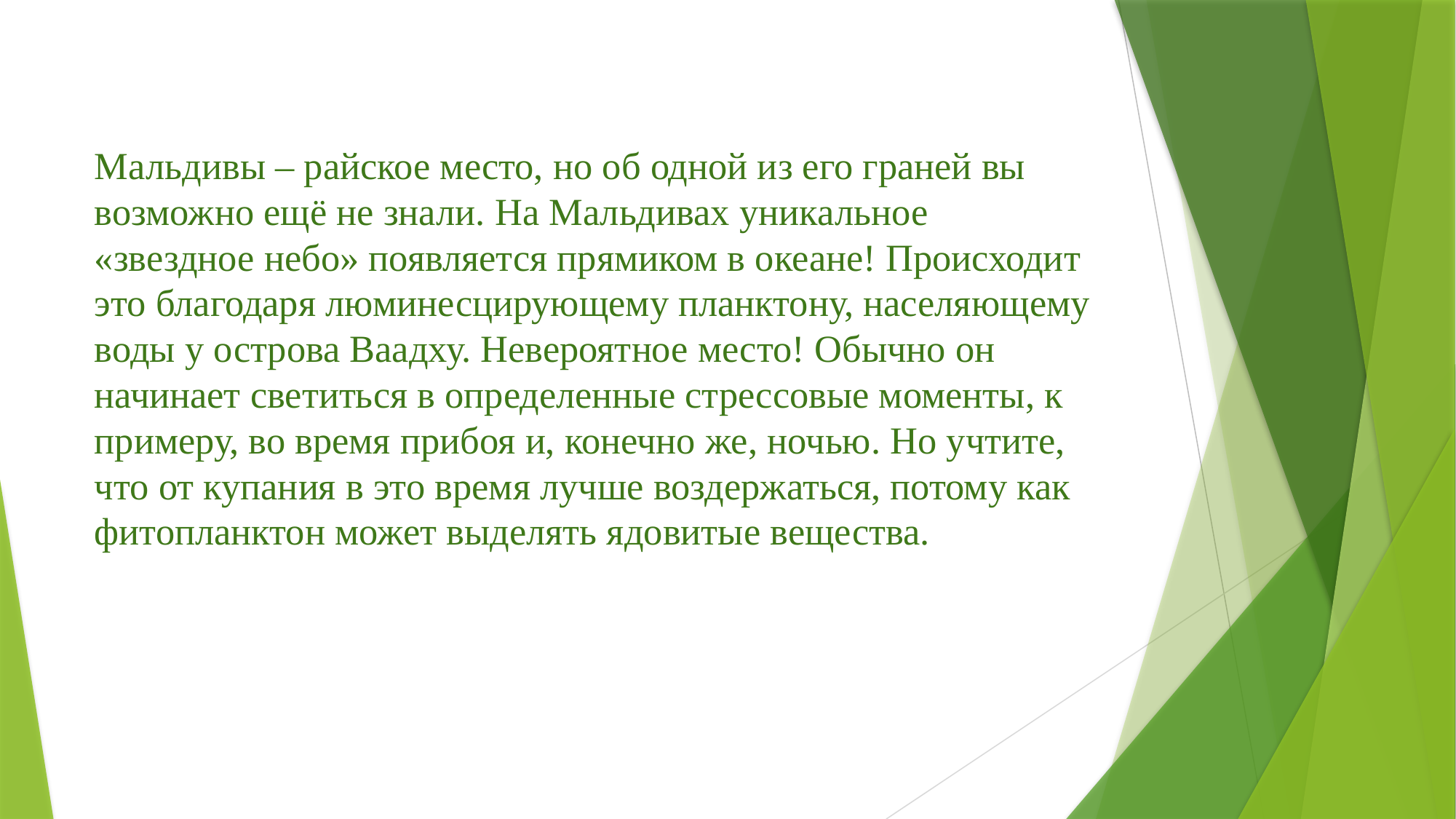

Мальдивы – райское место, но об одной из его граней вы возможно ещё не знали. На Мальдивах уникальное «звездное небо» появляется прямиком в океане! Происходит это благодаря люминесцирующему планктону, населяющему воды у острова Ваадху. Невероятное место! Обычно он начинает светиться в определенные стрессовые моменты, к примеру, во время прибоя и, конечно же, ночью. Но учтите, что от купания в это время лучше воздержаться, потому как фитопланктон может выделять ядовитые вещества.